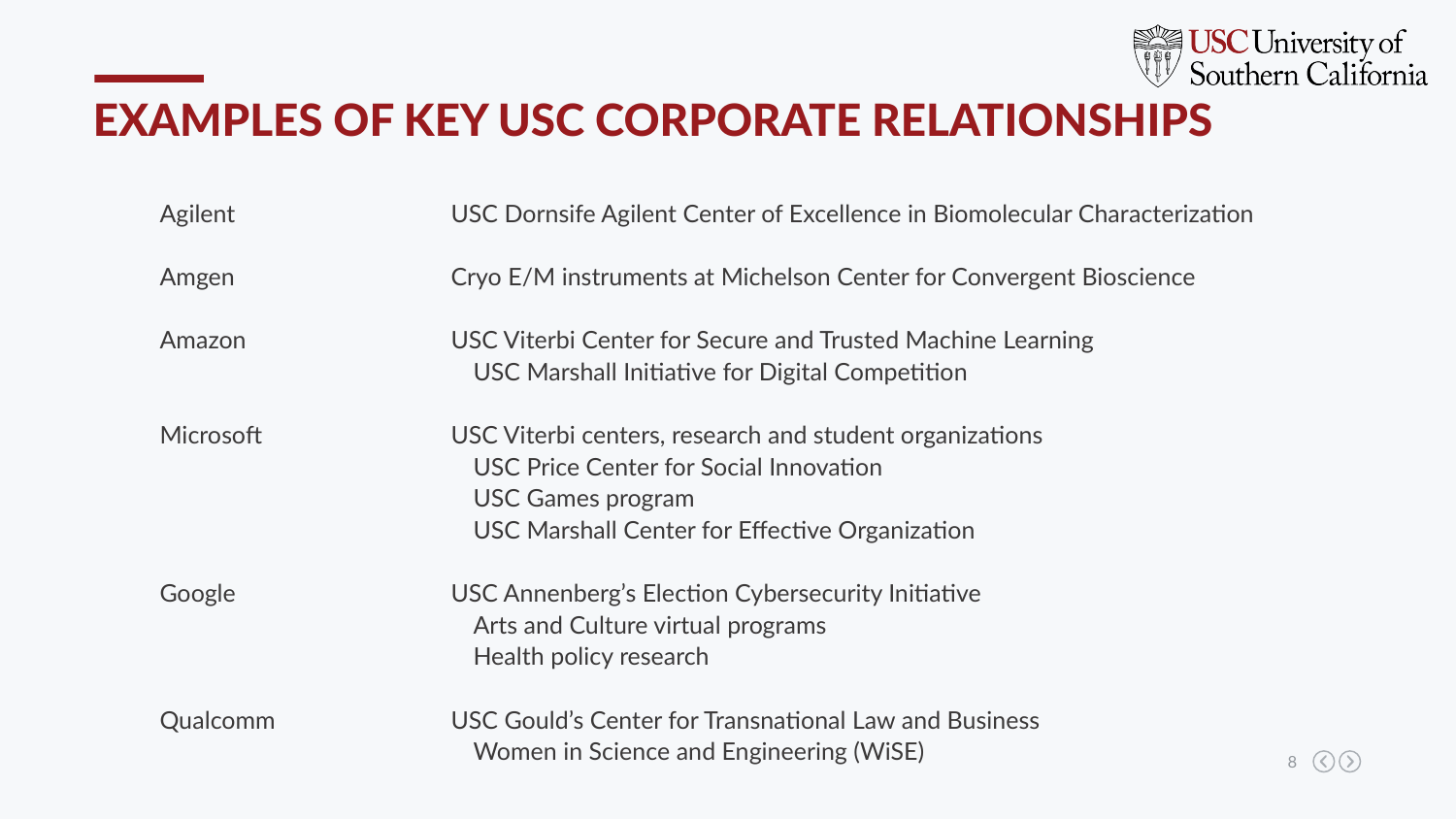

EXAMPLES OF KEY USC CORPORATE RELATIONSHIPS

Agilent		USC Dornsife Agilent Center of Excellence in Biomolecular Characterization

Amgen 		Cryo E/M instruments at Michelson Center for Convergent Bioscience

Amazon		USC Viterbi Center for Secure and Trusted Machine Learning
		USC Marshall Initiative for Digital Competition

Microsoft 		USC Viterbi centers, research and student organizations
		USC Price Center for Social Innovation
		USC Games program
		USC Marshall Center for Effective Organization

Google		USC Annenberg’s Election Cybersecurity Initiative
		Arts and Culture virtual programs
		Health policy research

Qualcomm 		USC Gould’s Center for Transnational Law and Business
		Women in Science and Engineering (WiSE)